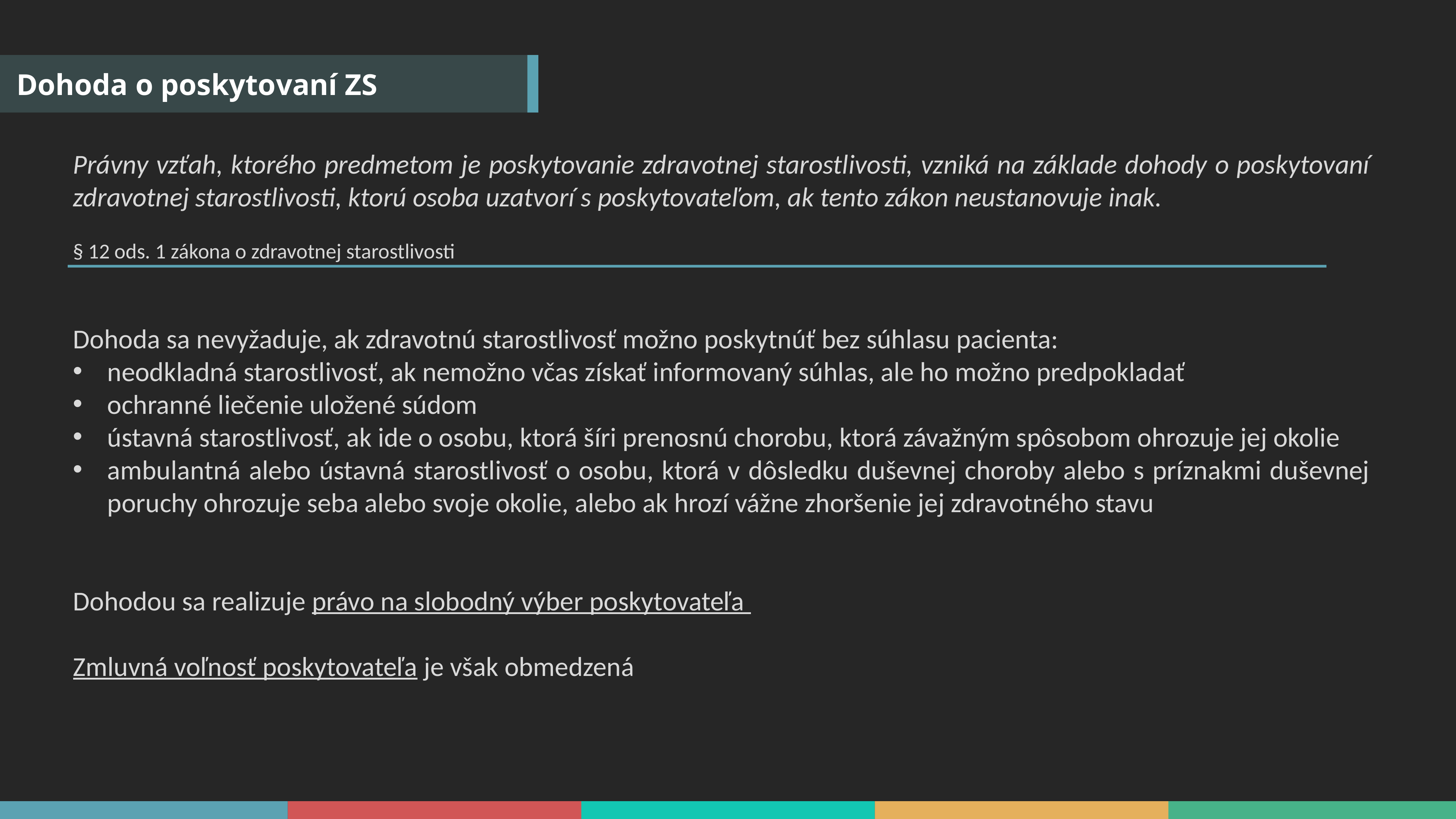

Dohoda o poskytovaní ZS

Právny vzťah, ktorého predmetom je poskytovanie zdravotnej starostlivosti, vzniká na základe dohody o poskytovaní zdravotnej starostlivosti, ktorú osoba uzatvorí s poskytovateľom, ak tento zákon neustanovuje inak.

§ 12 ods. 1 zákona o zdravotnej starostlivosti

Dohoda sa nevyžaduje, ak zdravotnú starostlivosť možno poskytnúť bez súhlasu pacienta:
neodkladná starostlivosť, ak nemožno včas získať informovaný súhlas, ale ho možno predpokladať
ochranné liečenie uložené súdom
ústavná starostlivosť, ak ide o osobu, ktorá šíri prenosnú chorobu, ktorá závažným spôsobom ohrozuje jej okolie
ambulantná alebo ústavná starostlivosť o osobu, ktorá v dôsledku duševnej choroby alebo s príznakmi duševnej poruchy ohrozuje seba alebo svoje okolie, alebo ak hrozí vážne zhoršenie jej zdravotného stavu

Dohodou sa realizuje právo na slobodný výber poskytovateľa

Zmluvná voľnosť poskytovateľa je však obmedzená